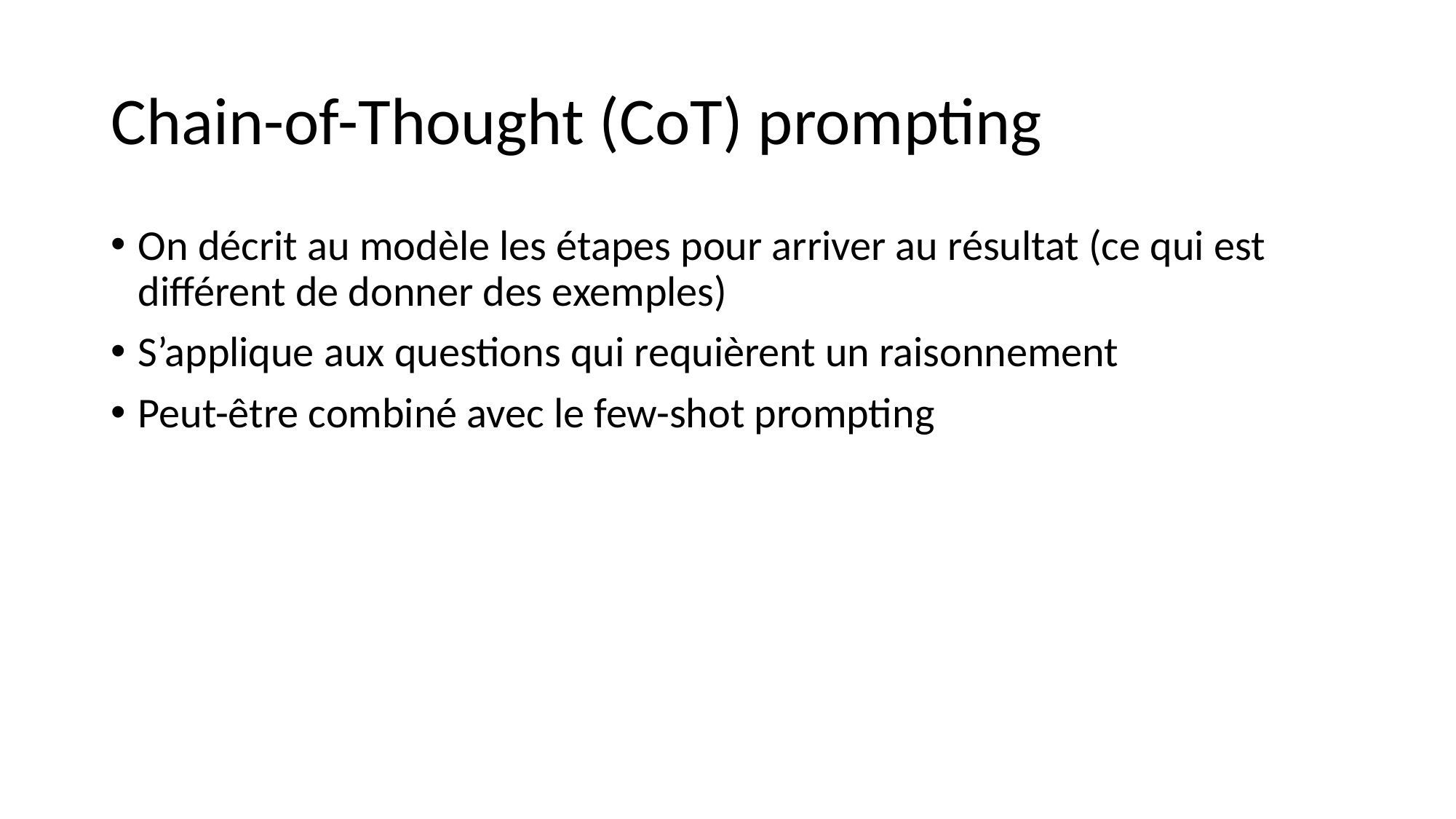

# Chain-of-Thought (CoT) prompting
On décrit au modèle les étapes pour arriver au résultat (ce qui est différent de donner des exemples)
S’applique aux questions qui requièrent un raisonnement
Peut-être combiné avec le few-shot prompting